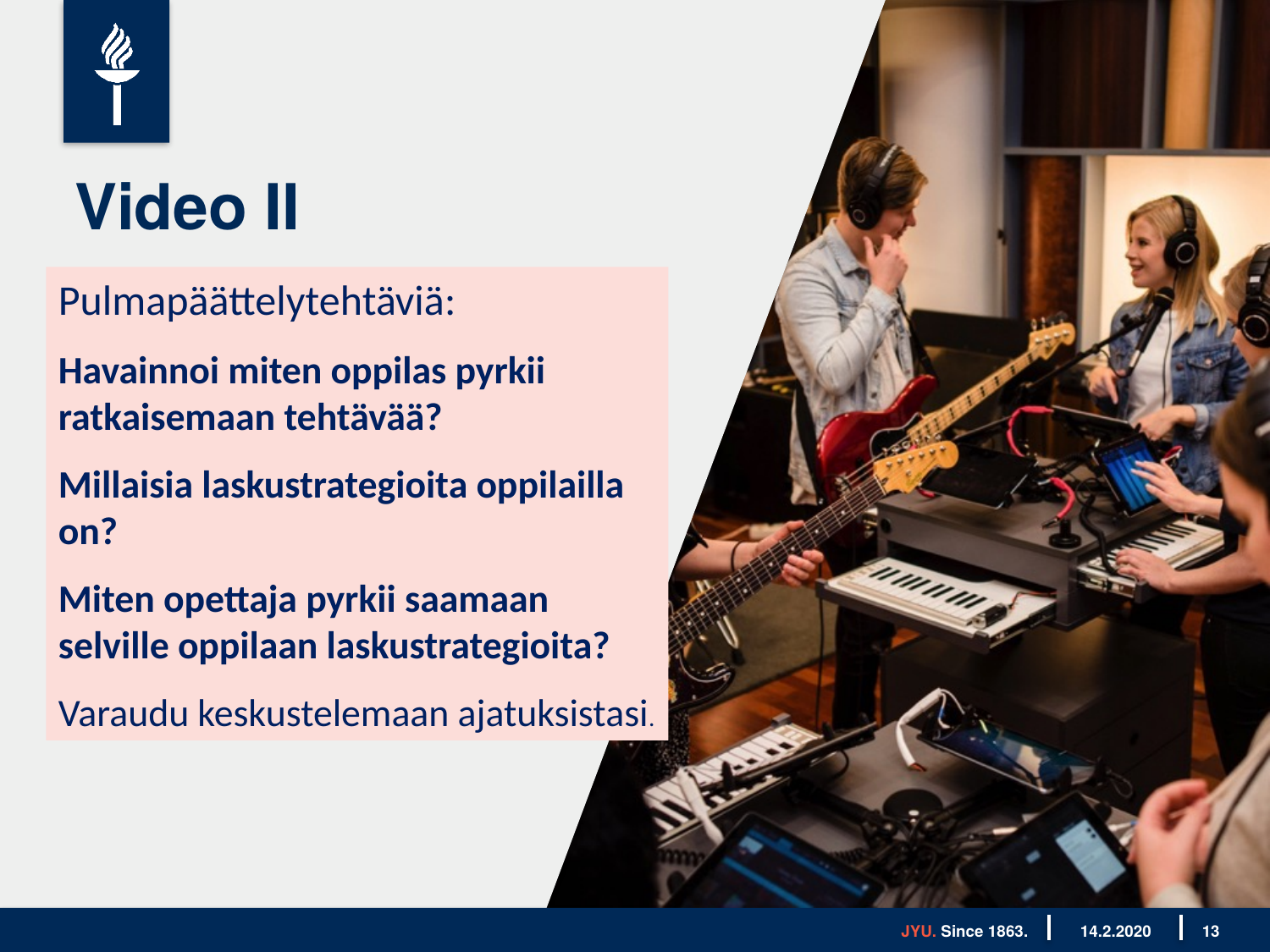

# Video II
Pulmapäättelytehtäviä:
Havainnoi miten oppilas pyrkii ratkaisemaan tehtävää?
Millaisia laskustrategioita oppilailla on?
Miten opettaja pyrkii saamaan selville oppilaan laskustrategioita?
Varaudu keskustelemaan ajatuksistasi.
JYU. Since 1863.
14.2.2020
13